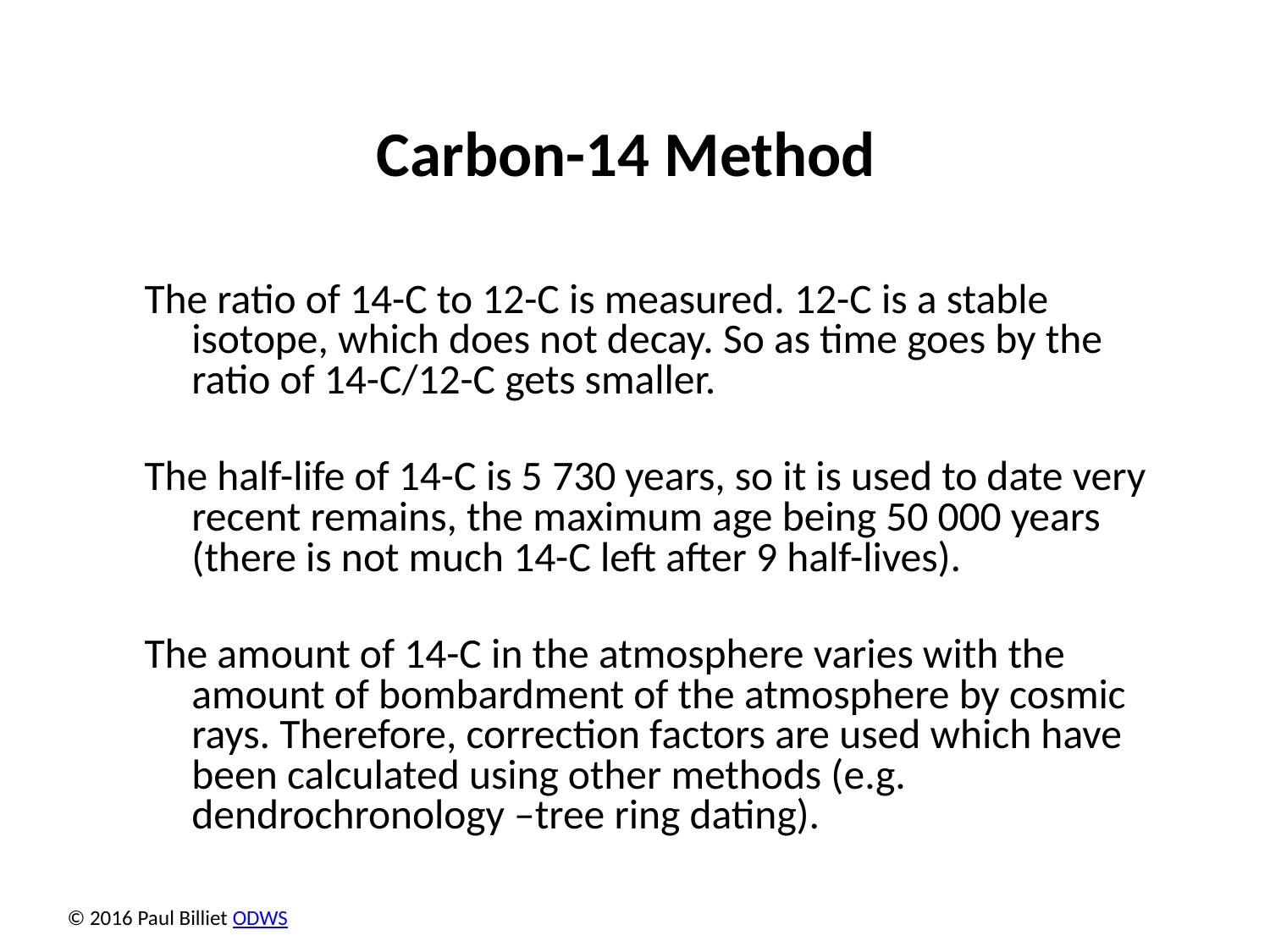

# Carbon-14 Method
The ratio of 14-C to 12-C is measured. 12-C is a stable isotope, which does not decay. So as time goes by the ratio of 14-C/12-C gets smaller.

The half-life of 14-C is 5 730 years, so it is used to date very recent remains, the maximum age being 50 000 years (there is not much 14-C left after 9 half-lives).

The amount of 14-C in the atmosphere varies with the amount of bombardment of the atmosphere by cosmic rays. Therefore, correction factors are used which have been calculated using other methods (e.g. dendrochronology –tree ring dating).
© 2016 Paul Billiet ODWS